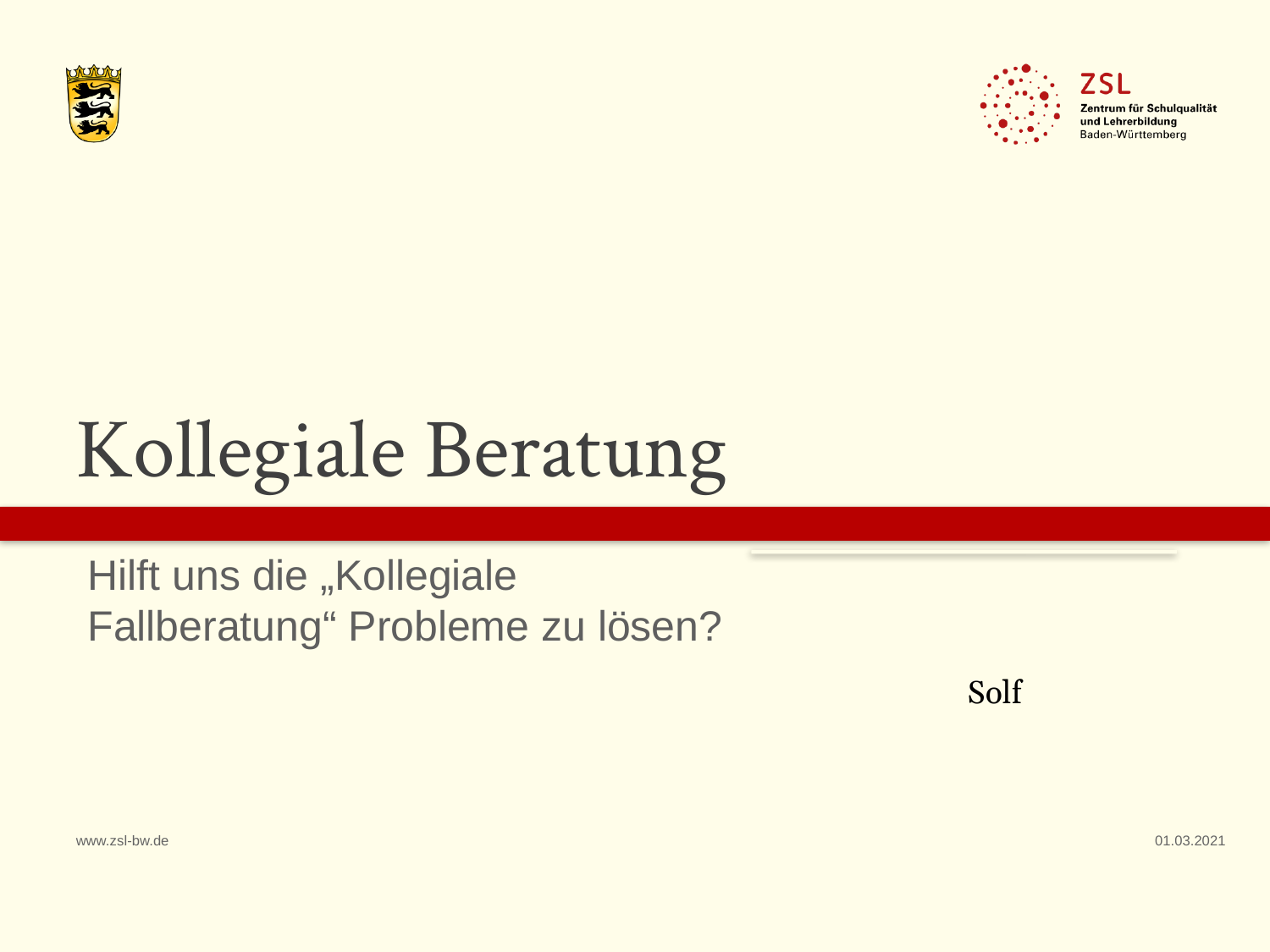

# Kollegiale Beratung
Hilft uns die „Kollegiale Fallberatung“ Probleme zu lösen?

Solf
www.zsl-bw.de
01.03.2021